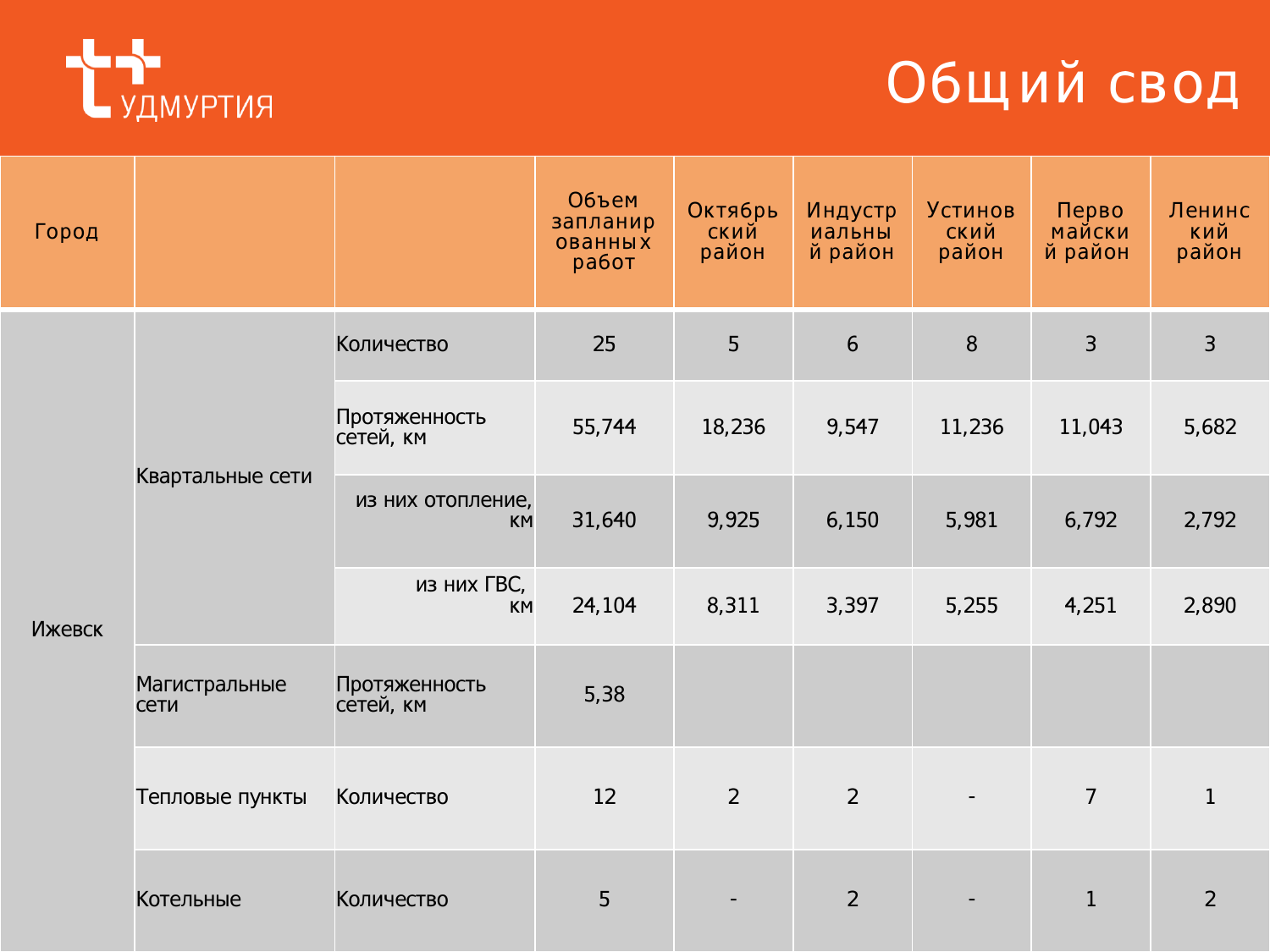

# Общий свод
| Город |  |  | Объем запланированных работ | Октябрьский район | Индустриальный район | Устиновский район | Перво майский район | Ленинский район |
| --- | --- | --- | --- | --- | --- | --- | --- | --- |
| Ижевск | Квартальные сети | Количество | 25 | 5 | 6 | 8 | 3 | 3 |
|  |  | Протяженность сетей, км | 55,744 | 18,236 | 9,547 | 11,236 | 11,043 | 5,682 |
|  |  | из них отопление, км | 31,640 | 9,925 | 6,150 | 5,981 | 6,792 | 2,792 |
|  |  | из них ГВС, км | 24,104 | 8,311 | 3,397 | 5,255 | 4,251 | 2,890 |
|  | Магистральные сети | Протяженность сетей, км | 5,38 |  |  |  |  |  |
|  | Тепловые пункты | Количество | 12 | 2 | 2 | - | 7 | 1 |
|  | Котельные | Количество | 5 | - | 2 | - | 1 | 2 |
3